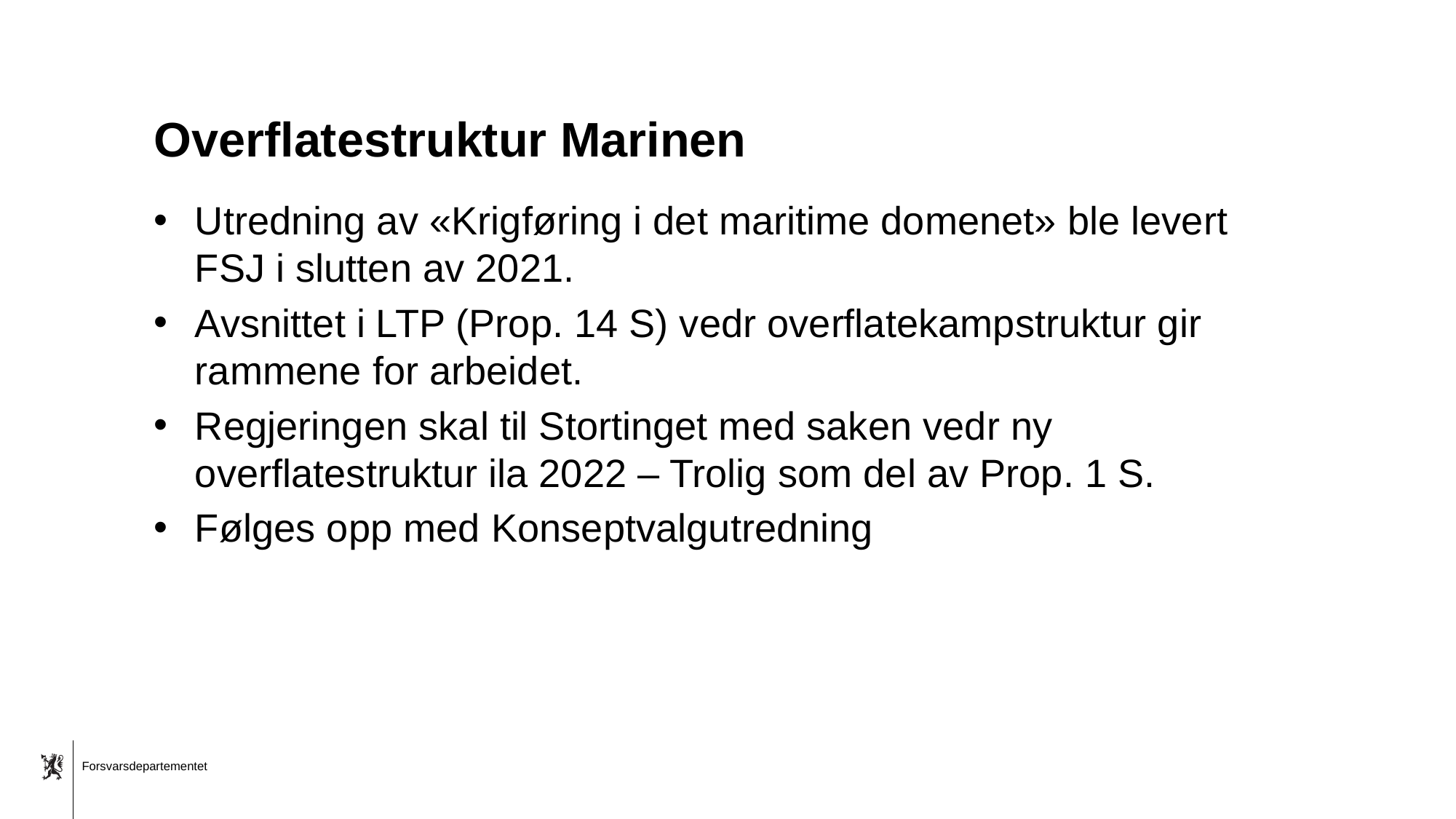

# Overflatestruktur Marinen
Utredning av «Krigføring i det maritime domenet» ble levert FSJ i slutten av 2021.
Avsnittet i LTP (Prop. 14 S) vedr overflatekampstruktur gir rammene for arbeidet.
Regjeringen skal til Stortinget med saken vedr ny overflatestruktur ila 2022 – Trolig som del av Prop. 1 S.
Følges opp med Konseptvalgutredning